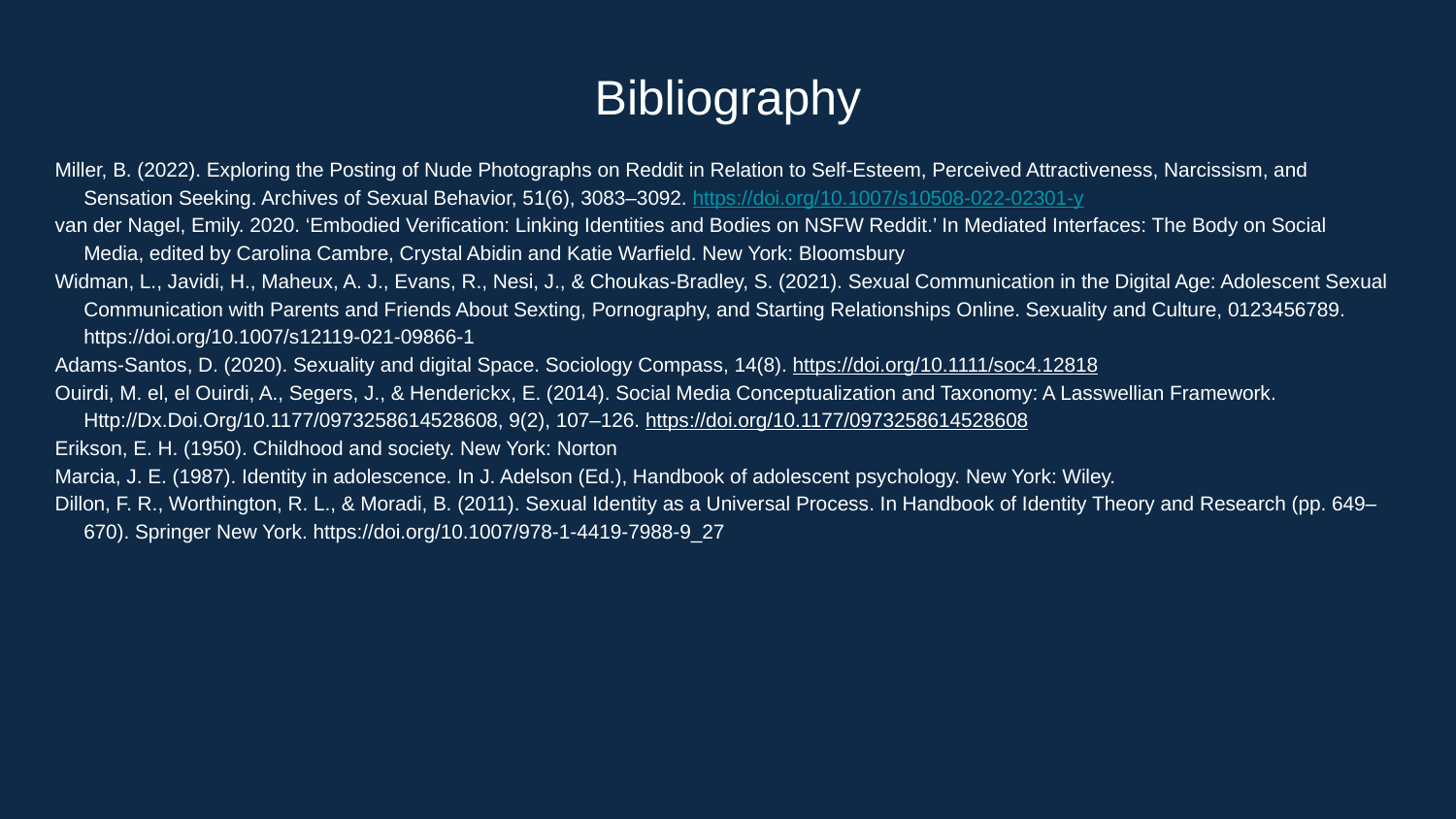

Bibliography
Miller, B. (2022). Exploring the Posting of Nude Photographs on Reddit in Relation to Self-Esteem, Perceived Attractiveness, Narcissism, and Sensation Seeking. Archives of Sexual Behavior, 51(6), 3083–3092. https://doi.org/10.1007/s10508-022-02301-y
van der Nagel, Emily. 2020. ‘Embodied Verification: Linking Identities and Bodies on NSFW Reddit.’ In Mediated Interfaces: The Body on Social Media, edited by Carolina Cambre, Crystal Abidin and Katie Warfield. New York: Bloomsbury
Widman, L., Javidi, H., Maheux, A. J., Evans, R., Nesi, J., & Choukas-Bradley, S. (2021). Sexual Communication in the Digital Age: Adolescent Sexual Communication with Parents and Friends About Sexting, Pornography, and Starting Relationships Online. Sexuality and Culture, 0123456789. https://doi.org/10.1007/s12119-021-09866-1
Adams-Santos, D. (2020). Sexuality and digital Space. Sociology Compass, 14(8). https://doi.org/10.1111/soc4.12818
Ouirdi, M. el, el Ouirdi, A., Segers, J., & Henderickx, E. (2014). Social Media Conceptualization and Taxonomy: A Lasswellian Framework. Http://Dx.Doi.Org/10.1177/0973258614528608, 9(2), 107–126. https://doi.org/10.1177/0973258614528608
Erikson, E. H. (1950). Childhood and society. New York: Norton
Marcia, J. E. (1987). Identity in adolescence. In J. Adelson (Ed.), Handbook of adolescent psychology. New York: Wiley.
Dillon, F. R., Worthington, R. L., & Moradi, B. (2011). Sexual Identity as a Universal Process. In Handbook of Identity Theory and Research (pp. 649–670). Springer New York. https://doi.org/10.1007/978-1-4419-7988-9_27